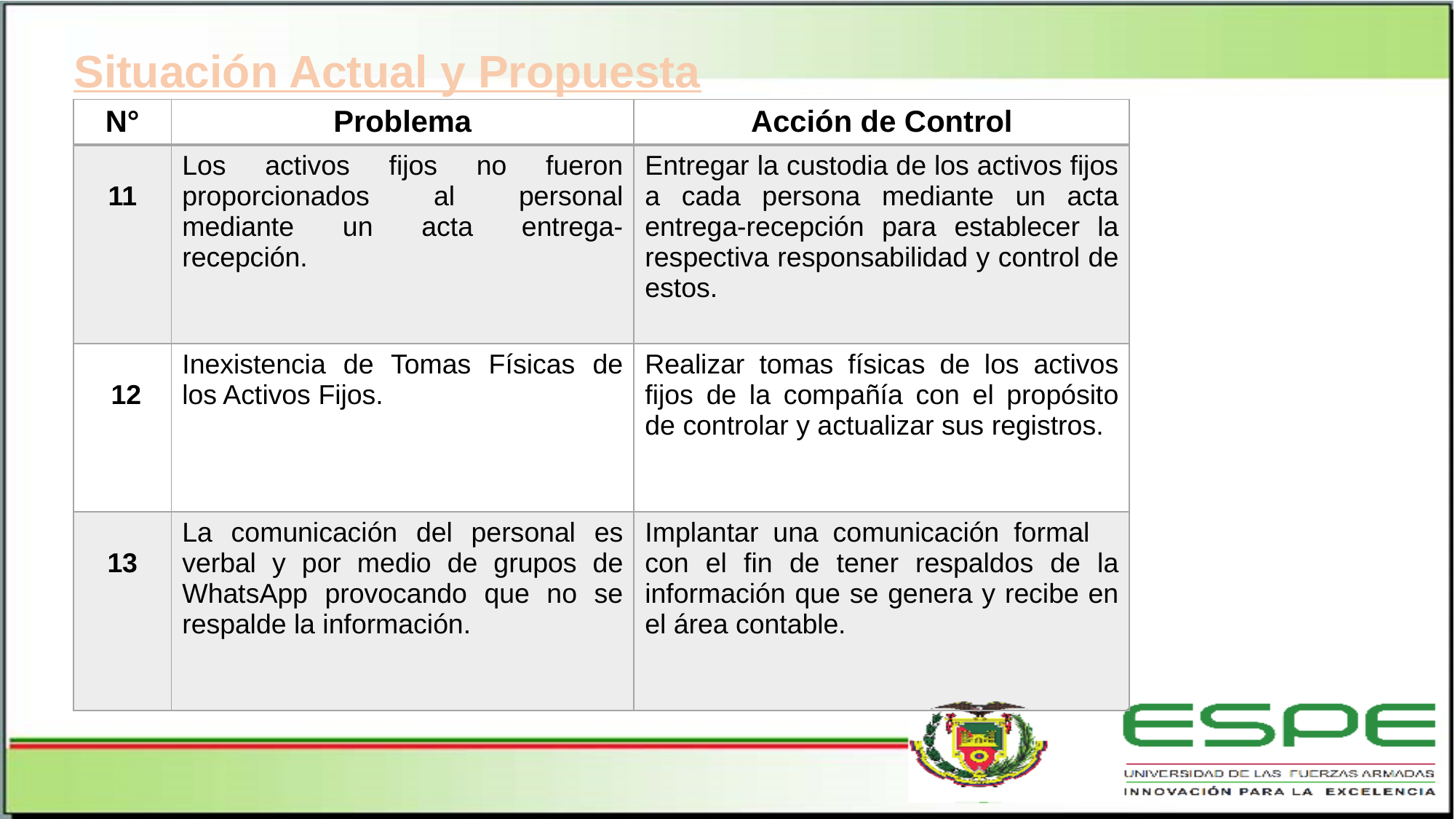

Situación Actual y Propuesta
| N° | Problema | Acción de Control |
| --- | --- | --- |
| 11 | Los activos fijos no fueron proporcionados al personal mediante un acta entrega-recepción. | Entregar la custodia de los activos fijos a cada persona mediante un acta entrega-recepción para establecer la respectiva responsabilidad y control de estos. |
| 12 | Inexistencia de Tomas Físicas de los Activos Fijos. | Realizar tomas físicas de los activos fijos de la compañía con el propósito de controlar y actualizar sus registros. |
| 13 | La comunicación del personal es verbal y por medio de grupos de WhatsApp provocando que no se respalde la información. | Implantar una comunicación formal con el fin de tener respaldos de la información que se genera y recibe en el área contable. |